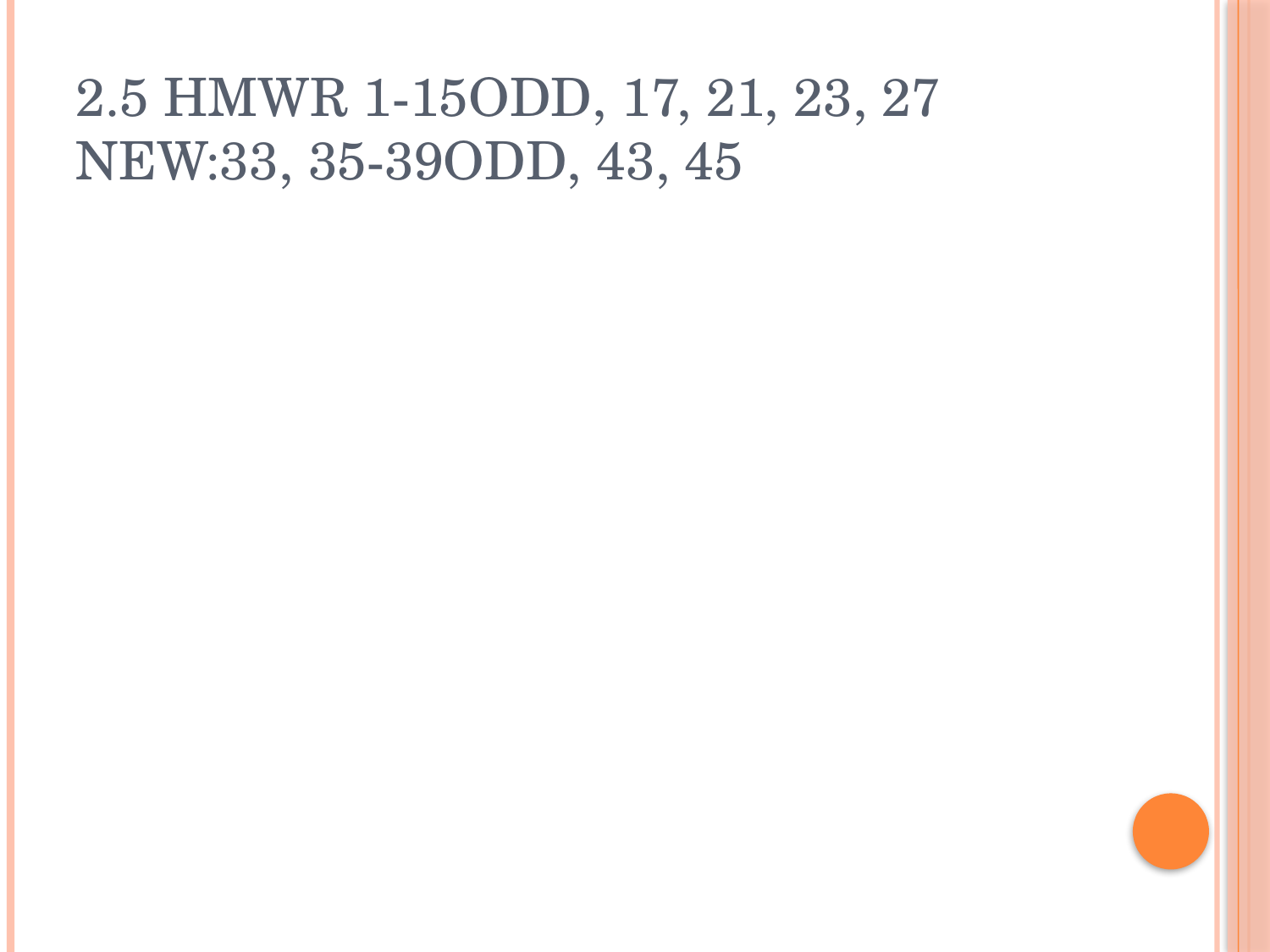

# 2.5 Hmwr 1-15odd, 17, 21, 23, 27 New:33, 35-39odd, 43, 45